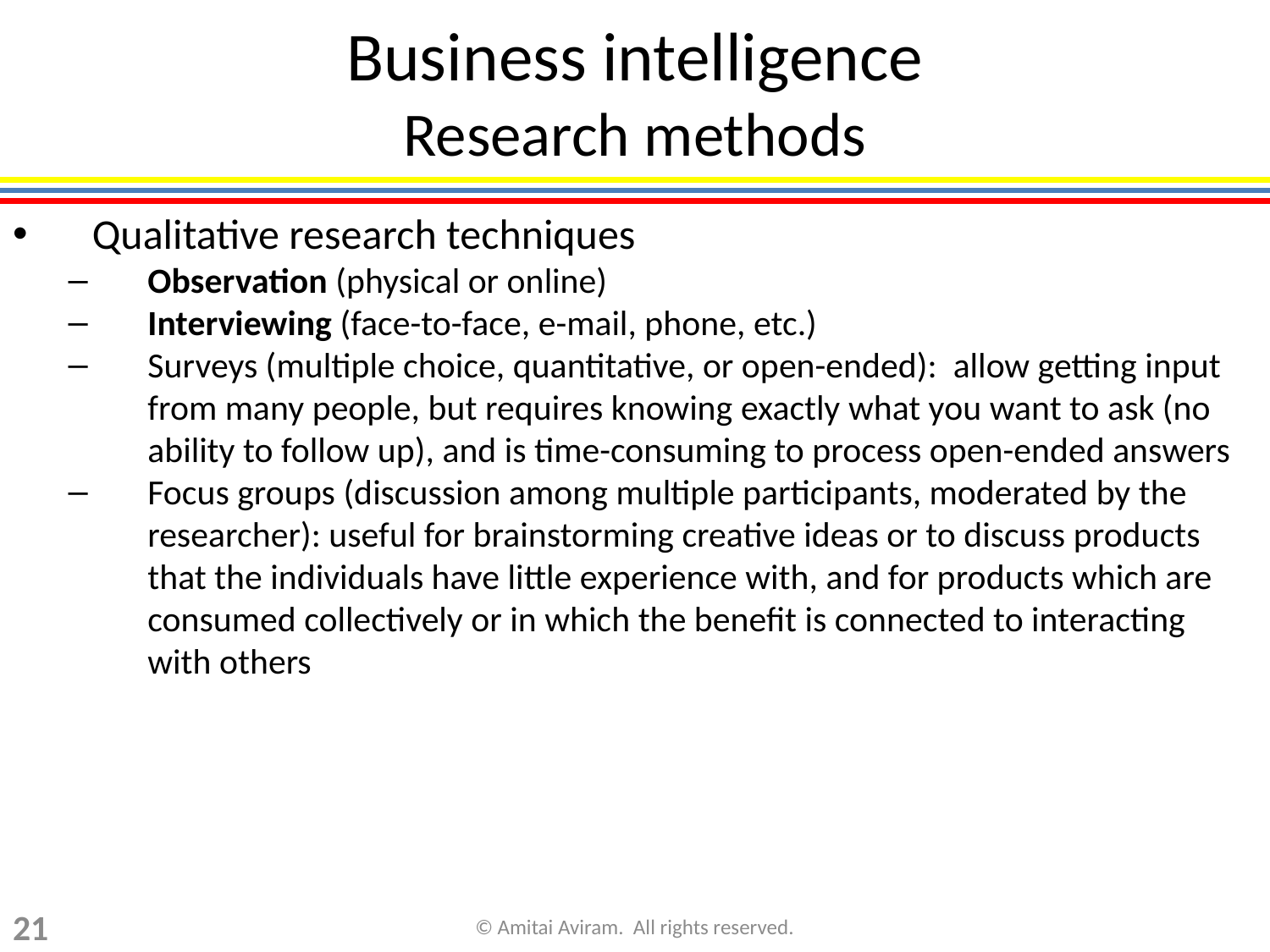

# Business intelligence Research methods
Qualitative research techniques
Observation (physical or online)
Interviewing (face-to-face, e-mail, phone, etc.)
Surveys (multiple choice, quantitative, or open-ended):  allow getting input from many people, but requires knowing exactly what you want to ask (no ability to follow up), and is time-consuming to process open-ended answers
Focus groups (discussion among multiple participants, moderated by the researcher): useful for brainstorming creative ideas or to discuss products that the individuals have little experience with, and for products which are consumed collectively or in which the benefit is connected to interacting with others
21
© Amitai Aviram.  All rights reserved.